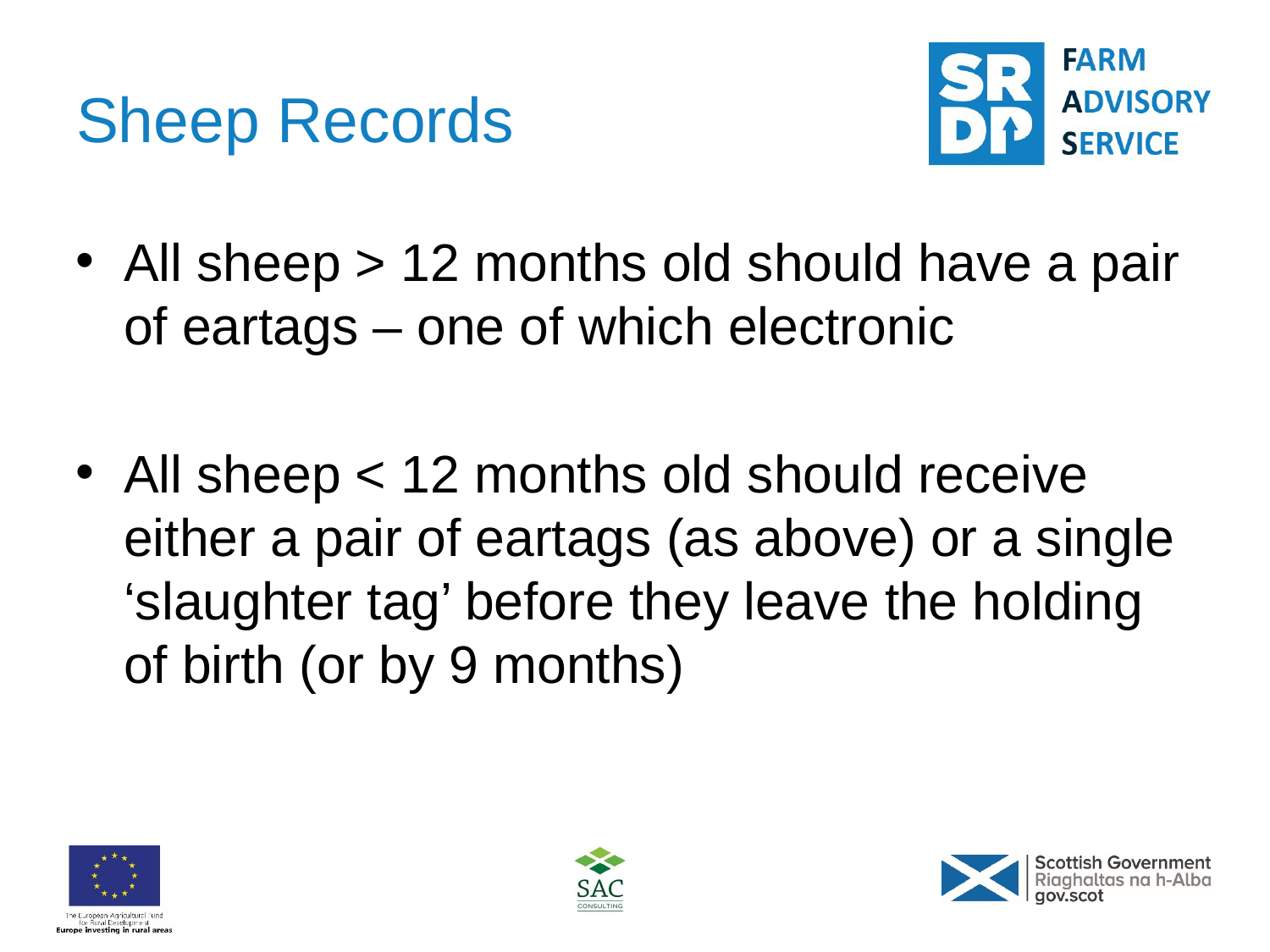

# Sheep Records
All sheep > 12 months old should have a pair of eartags – one of which electronic

All sheep < 12 months old should receive either a pair of eartags (as above) or a single ‘slaughter tag’ before they leave the holding of birth (or by 9 months)